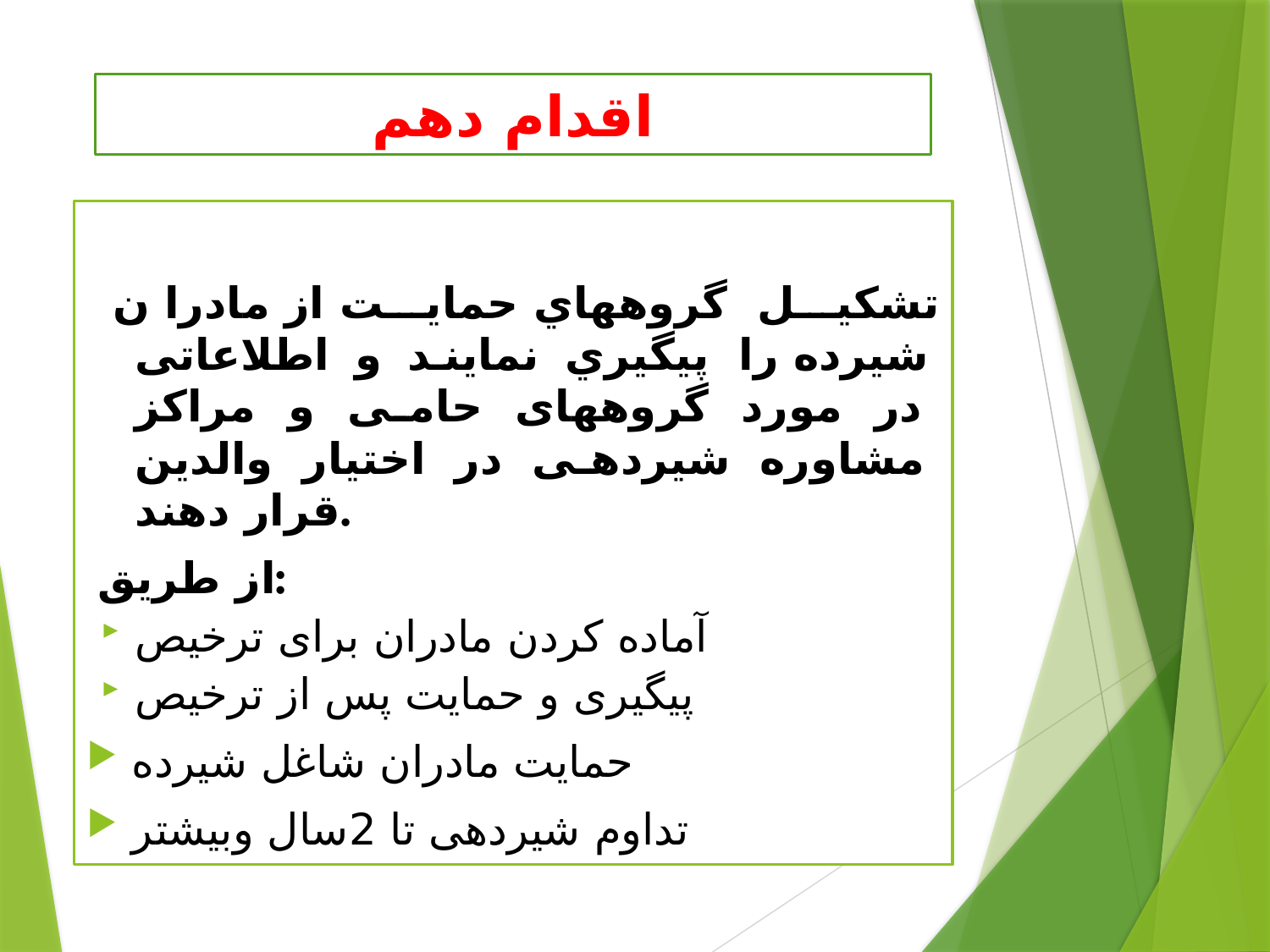

اقدام دهم

 تشكيل  گروههاي حمايت از مادرا ن شيرده را  پيگيري نمایند و اطلاعاتی در مورد گروههای حامی و مراکز مشاوره شیردهی در اختیار والدین قرار دهند.
از طريق:
آماده کردن مادران برای ترخیص
پیگیری و حمایت پس از ترخیص
حمایت مادران شاغل شیرده
تداوم شیردهی تا 2سال وبیشتر